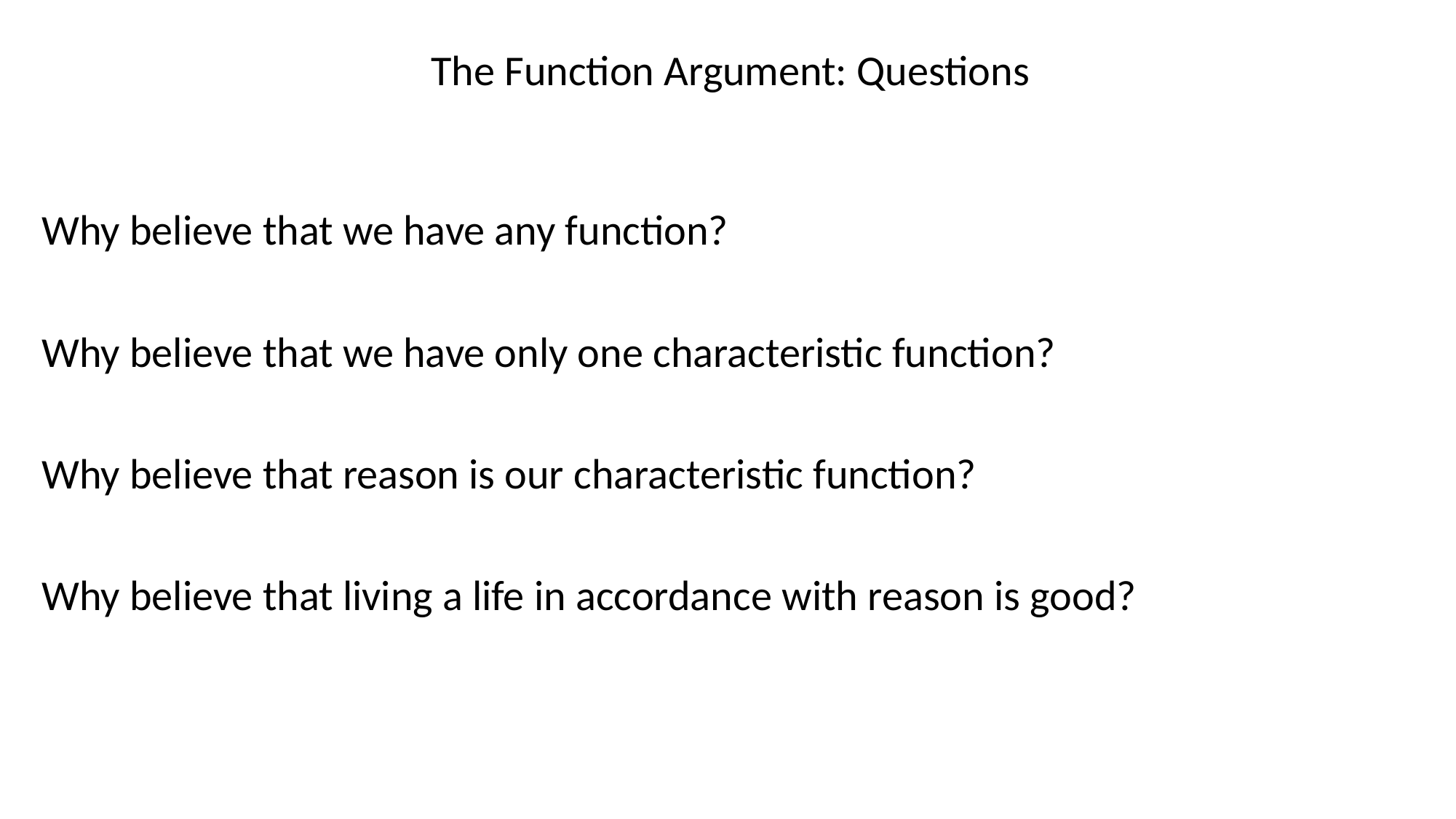

# The Function Argument: Questions

Why believe that we have any function?

Why believe that we have only one characteristic function?

Why believe that reason is our characteristic function?

Why believe that living a life in accordance with reason is good?